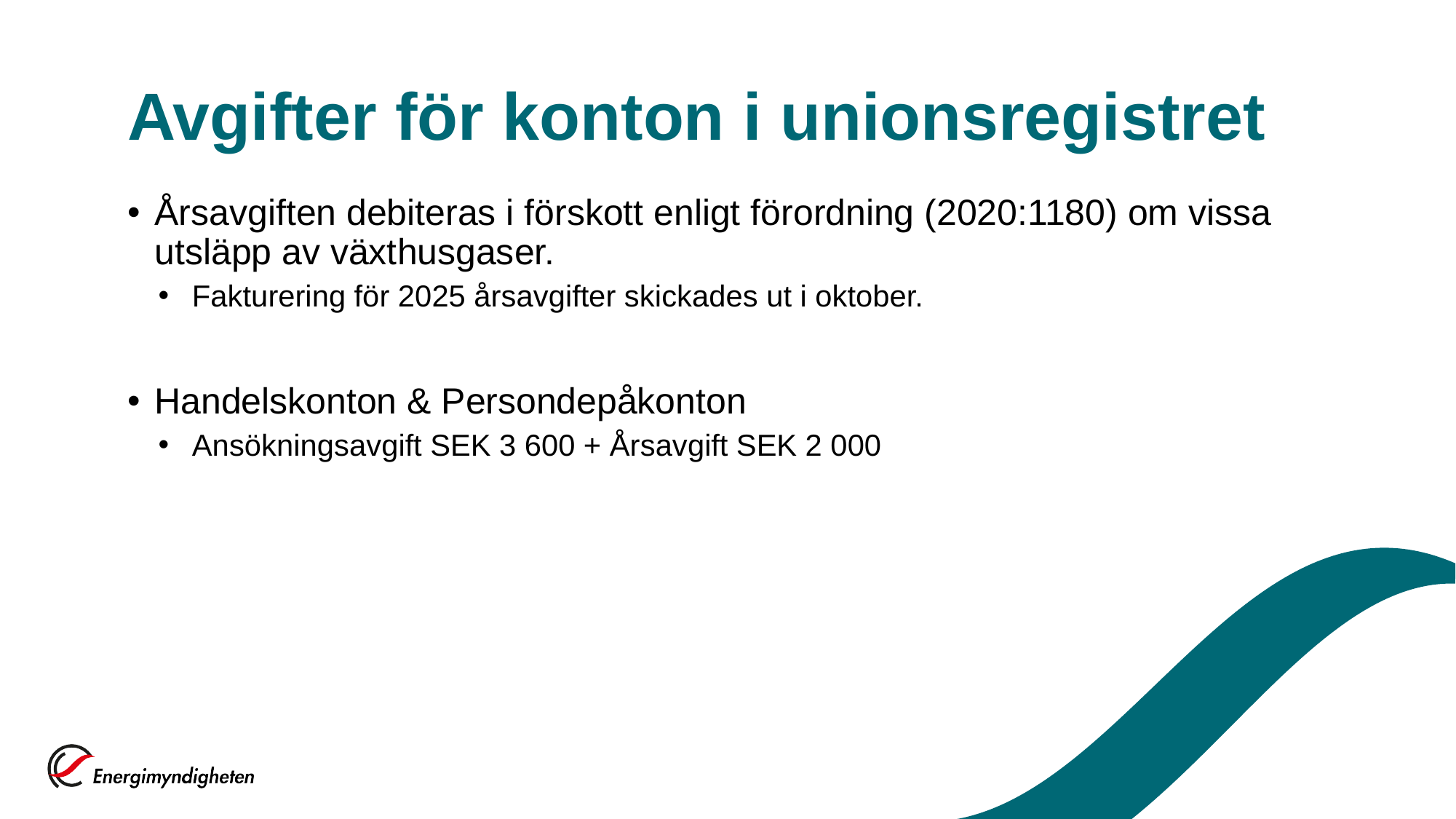

# Avgifter för konton i unionsregistret
Årsavgiften debiteras i förskott enligt förordning (2020:1180) om vissa utsläpp av växthusgaser.
Fakturering för 2025 årsavgifter skickades ut i oktober.

Handelskonton & Persondepåkonton
Ansökningsavgift SEK 3 600 + Årsavgift SEK 2 000